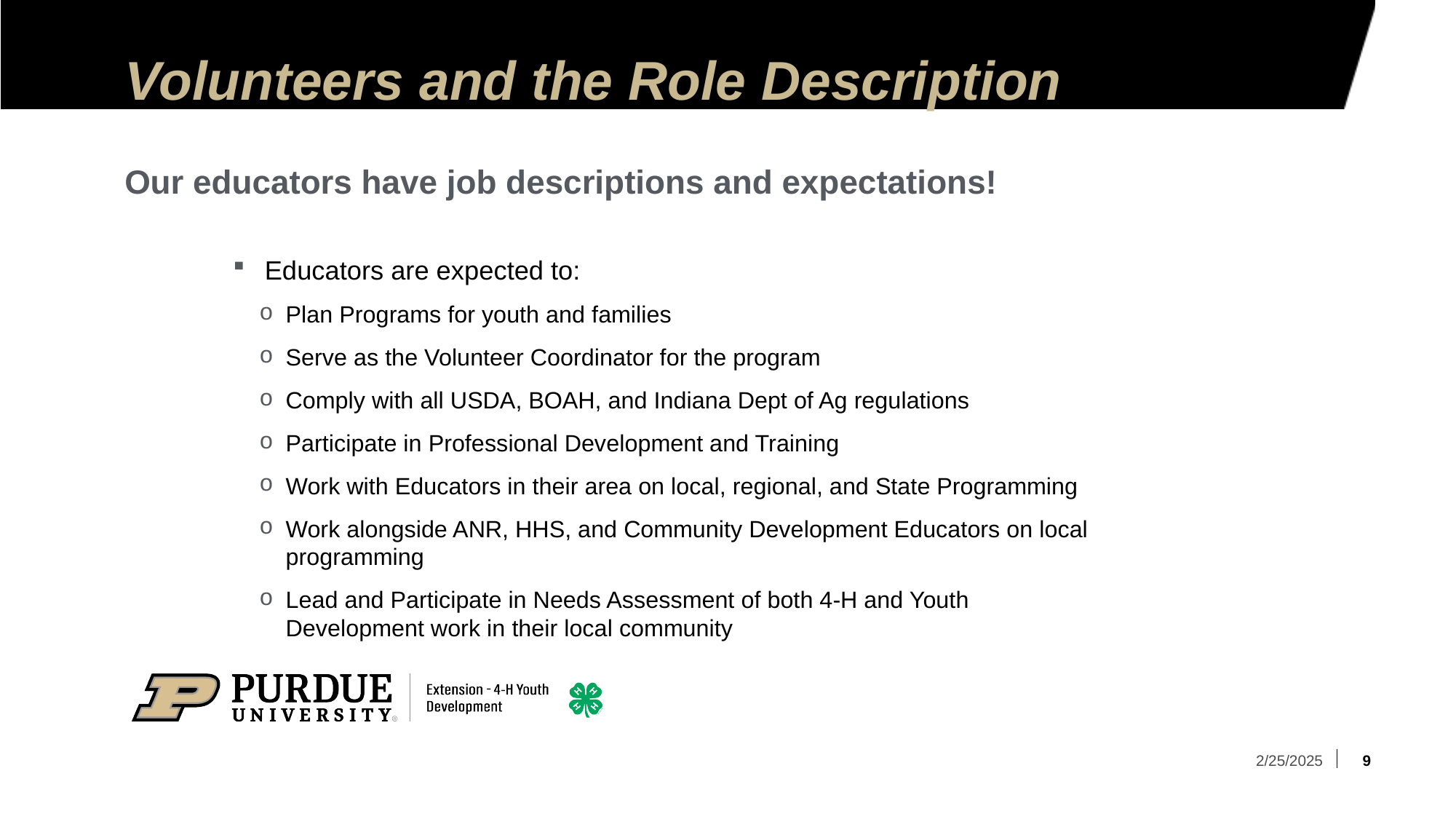

# Volunteers and the Role Description
Our educators have job descriptions and expectations!
Educators are expected to:
Plan Programs for youth and families
Serve as the Volunteer Coordinator for the program
Comply with all USDA, BOAH, and Indiana Dept of Ag regulations
Participate in Professional Development and Training
Work with Educators in their area on local, regional, and State Programming
Work alongside ANR, HHS, and Community Development Educators on local programming
Lead and Participate in Needs Assessment of both 4-H and Youth Development work in their local community
9
2/25/2025